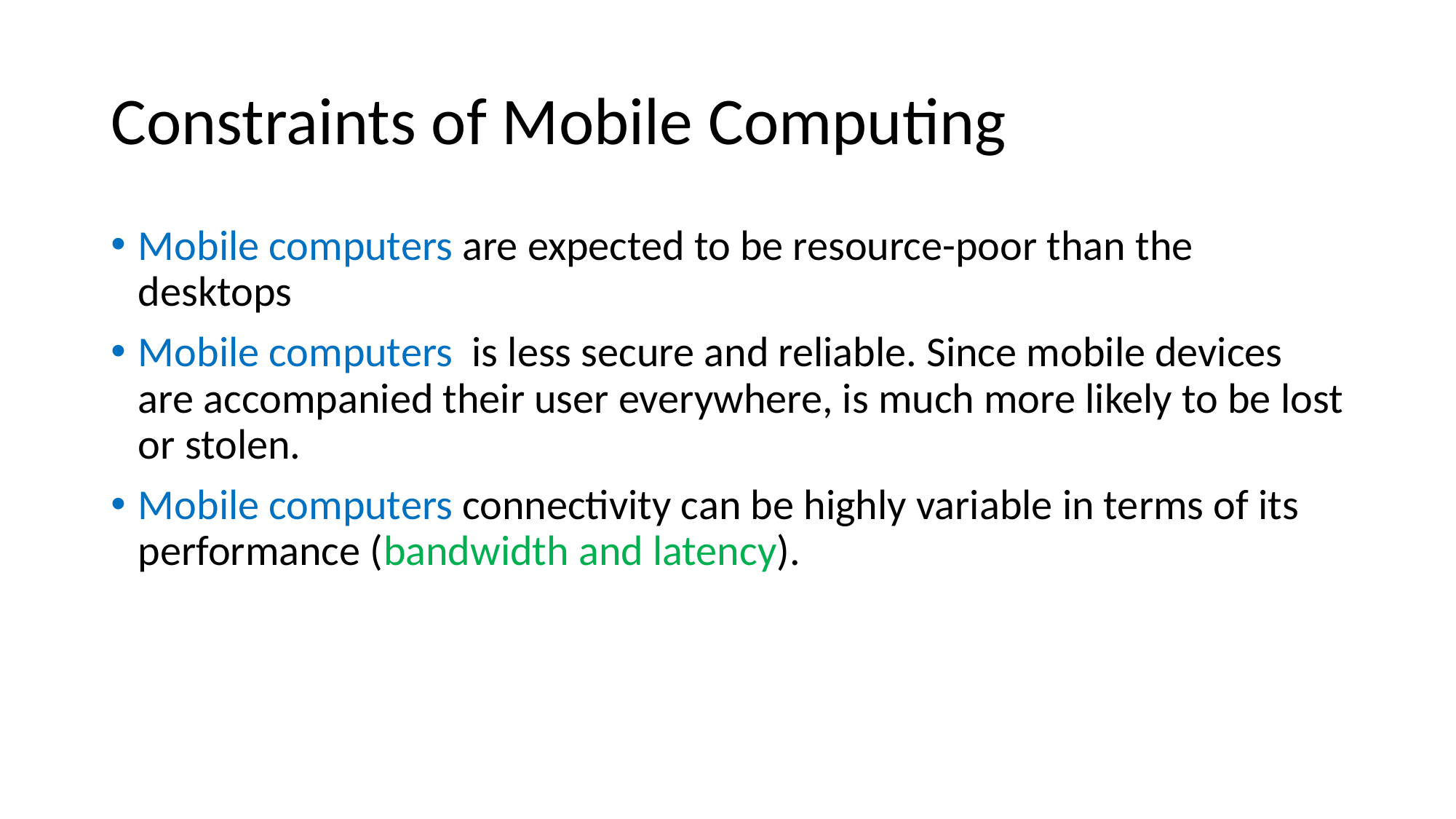

# Constraints of Mobile Computing
Mobile computers are expected to be resource-poor than the desktops
Mobile computers  is less secure and reliable. Since mobile devices are accompanied their user everywhere, is much more likely to be lost or stolen.
Mobile computers connectivity can be highly variable in terms of its performance (bandwidth and latency).